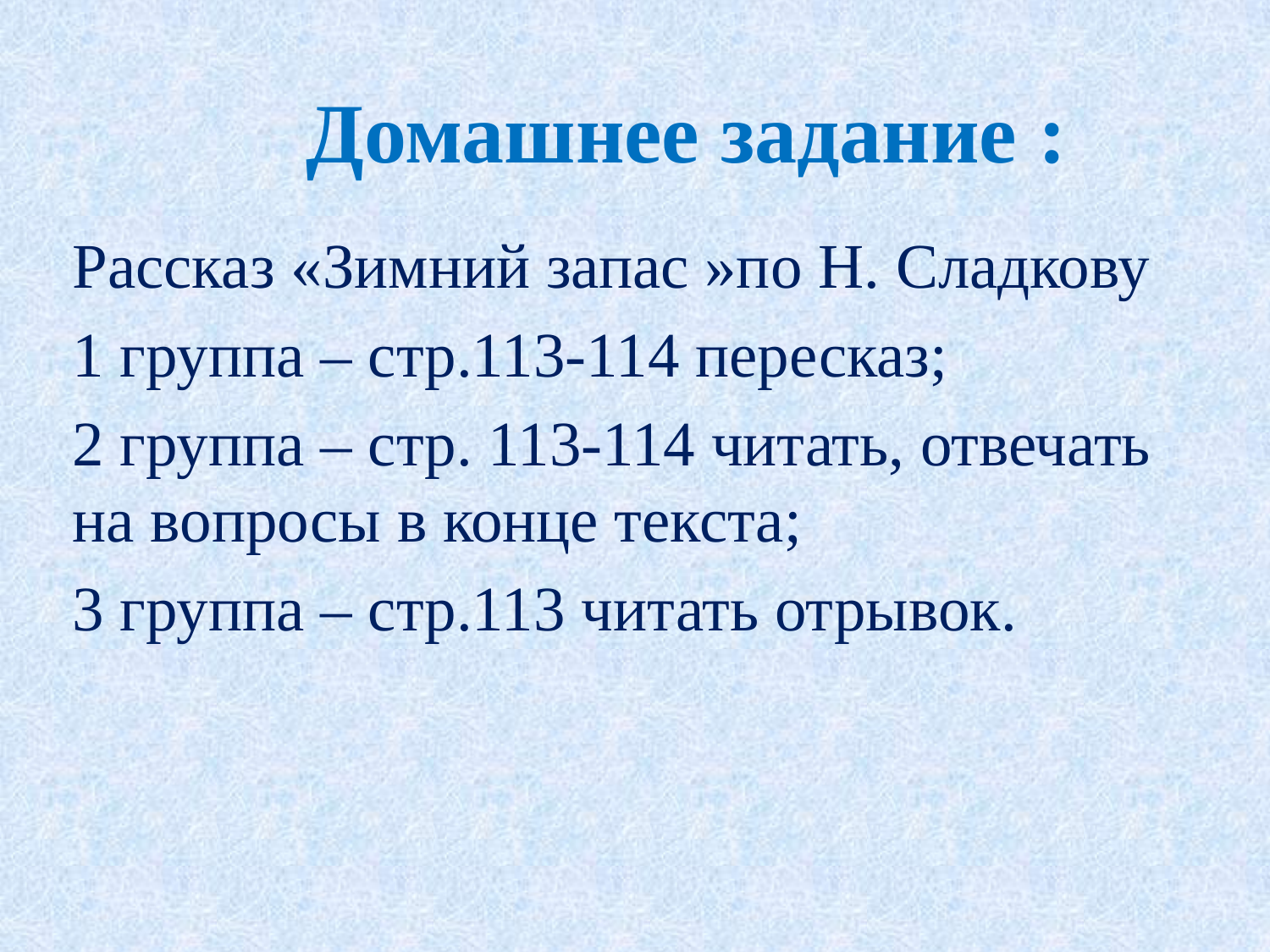

# Домашнее задание :
Рассказ «Зимний запас »по Н. Сладкову
1 группа – стр.113-114 пересказ;
2 группа – стр. 113-114 читать, отвечать на вопросы в конце текста;
3 группа – стр.113 читать отрывок.